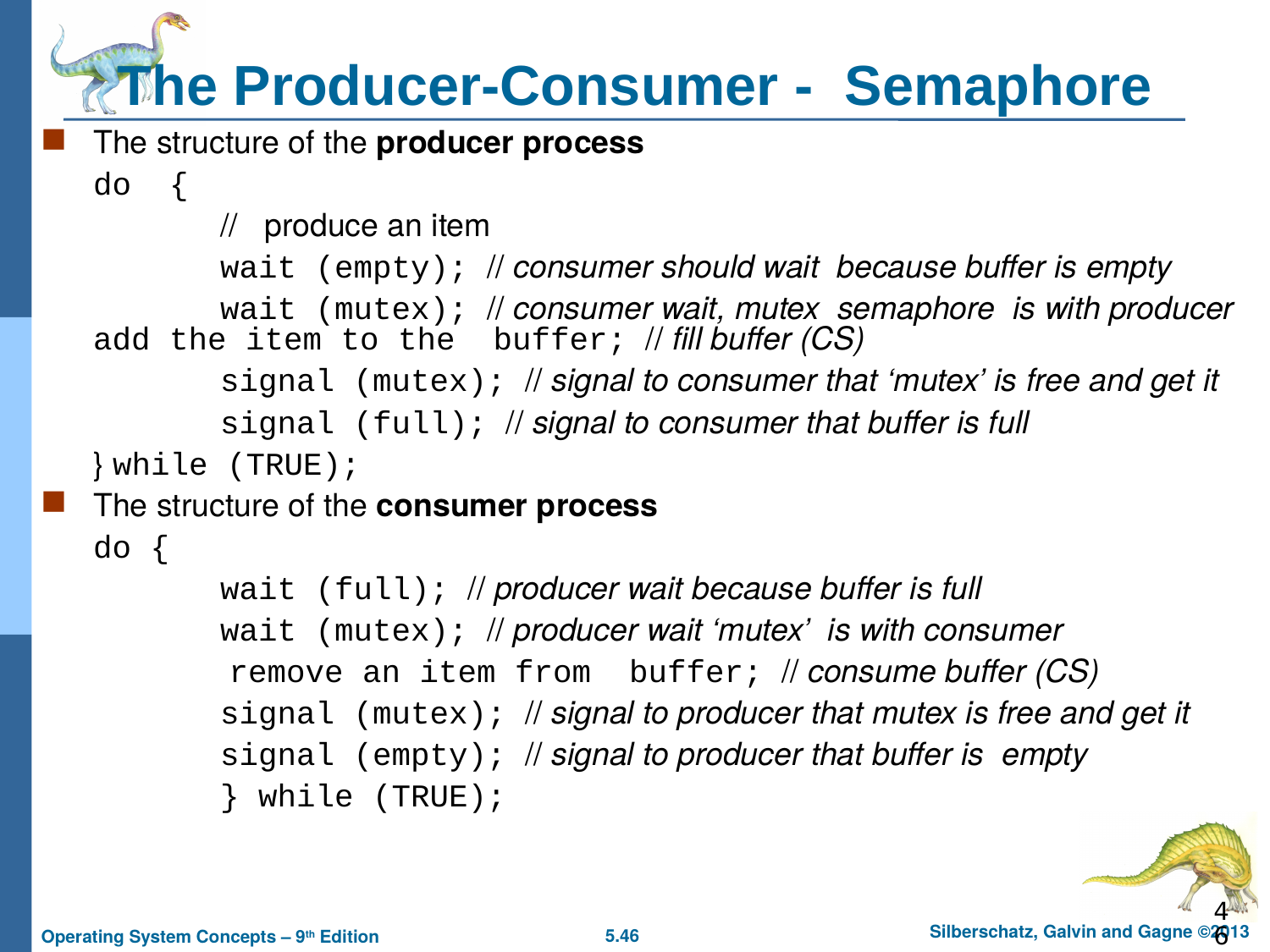

# The Producer-Consumer -  Semaphore
The structure of the producer process
	do  {
		//   produce an item
		wait (empty); // consumer should wait  because buffer is empty
		wait (mutex); // consumer wait, mutex  semaphore  is with producer	add the item to the  buffer; // fill buffer (CS)
		signal (mutex); // signal to consumer that ‘mutex’ is free and get it
		signal (full); // signal to consumer that buffer is full
	} while (TRUE);
The structure of the consumer process
	do {
		wait (full); // producer wait because buffer is full
		wait (mutex); // producer wait ‘mutex’  is with consumer
		 remove an item from  buffer; // consume buffer (CS)
		signal (mutex); // signal to producer that mutex is free and get it
		signal (empty); // signal to producer that buffer is  empty
		} while (TRUE);

46